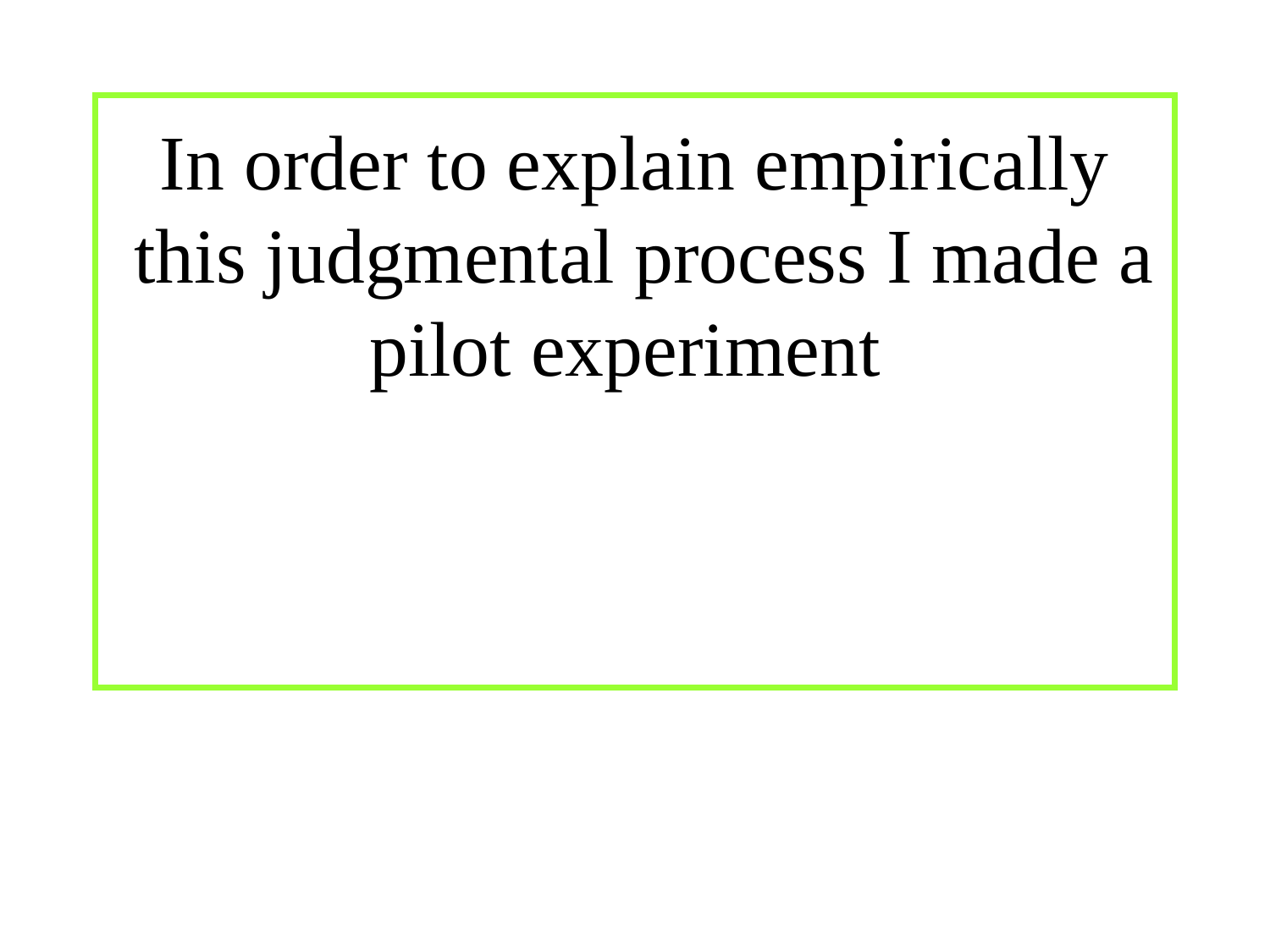

# In order to explain empirically this judgmental process I made a pilot experiment